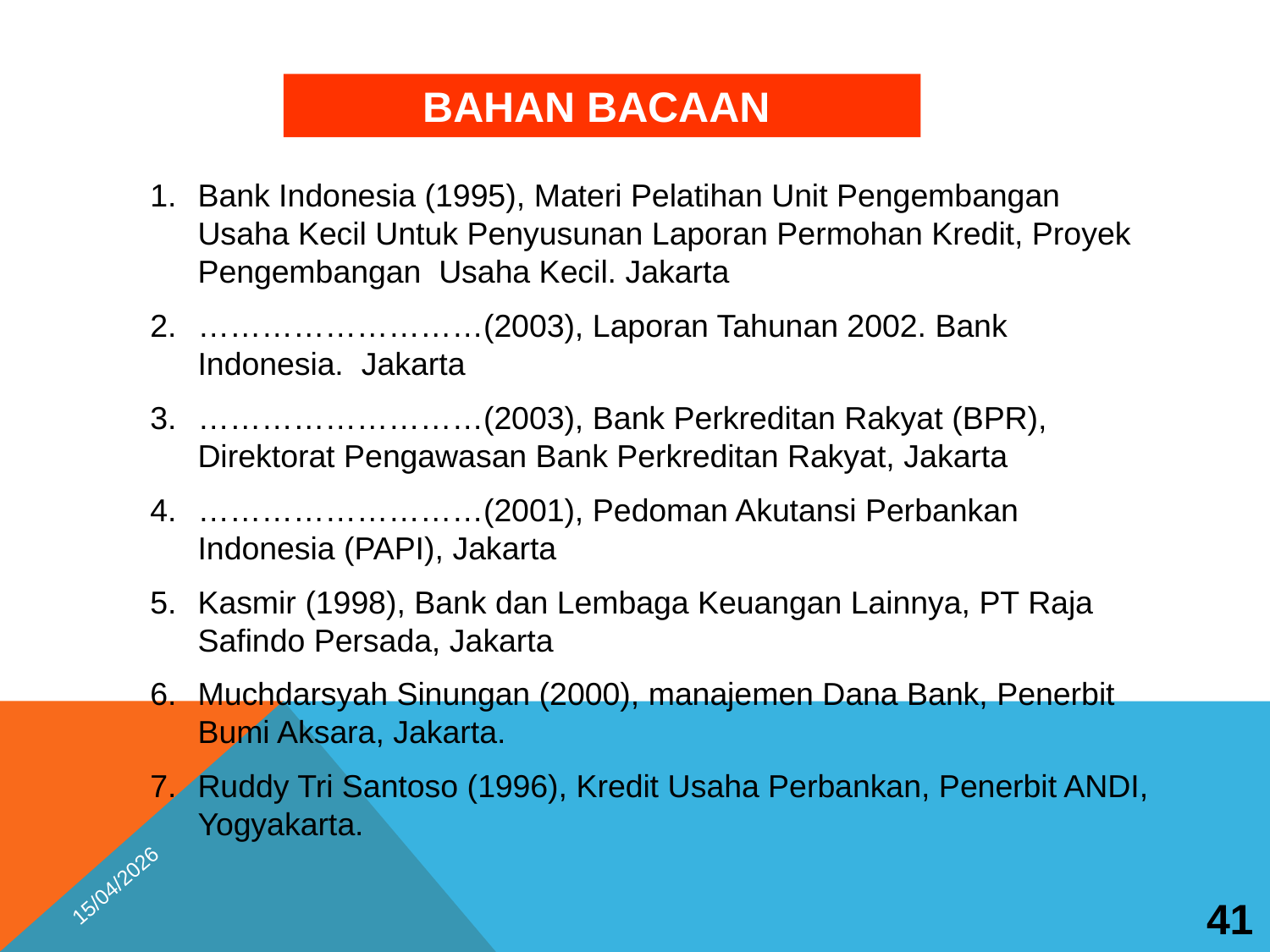

BAHAN BACAAN
Bank Indonesia (1995), Materi Pelatihan Unit Pengembangan      Usaha Kecil Untuk Penyusunan Laporan Permohan Kredit, Proyek Pengembangan  Usaha Kecil. Jakarta
………………………(2003), Laporan Tahunan 2002. Bank Indonesia.  Jakarta
………………………(2003), Bank Perkreditan Rakyat (BPR), Direktorat Pengawasan Bank Perkreditan Rakyat, Jakarta
………………………(2001), Pedoman Akutansi Perbankan Indonesia (PAPI), Jakarta
Kasmir (1998), Bank dan Lembaga Keuangan Lainnya, PT Raja Safindo Persada, Jakarta
Muchdarsyah Sinungan (2000), manajemen Dana Bank, Penerbit Bumi Aksara, Jakarta.
Ruddy Tri Santoso (1996), Kredit Usaha Perbankan, Penerbit ANDI, Yogyakarta.
15/04/2026
41